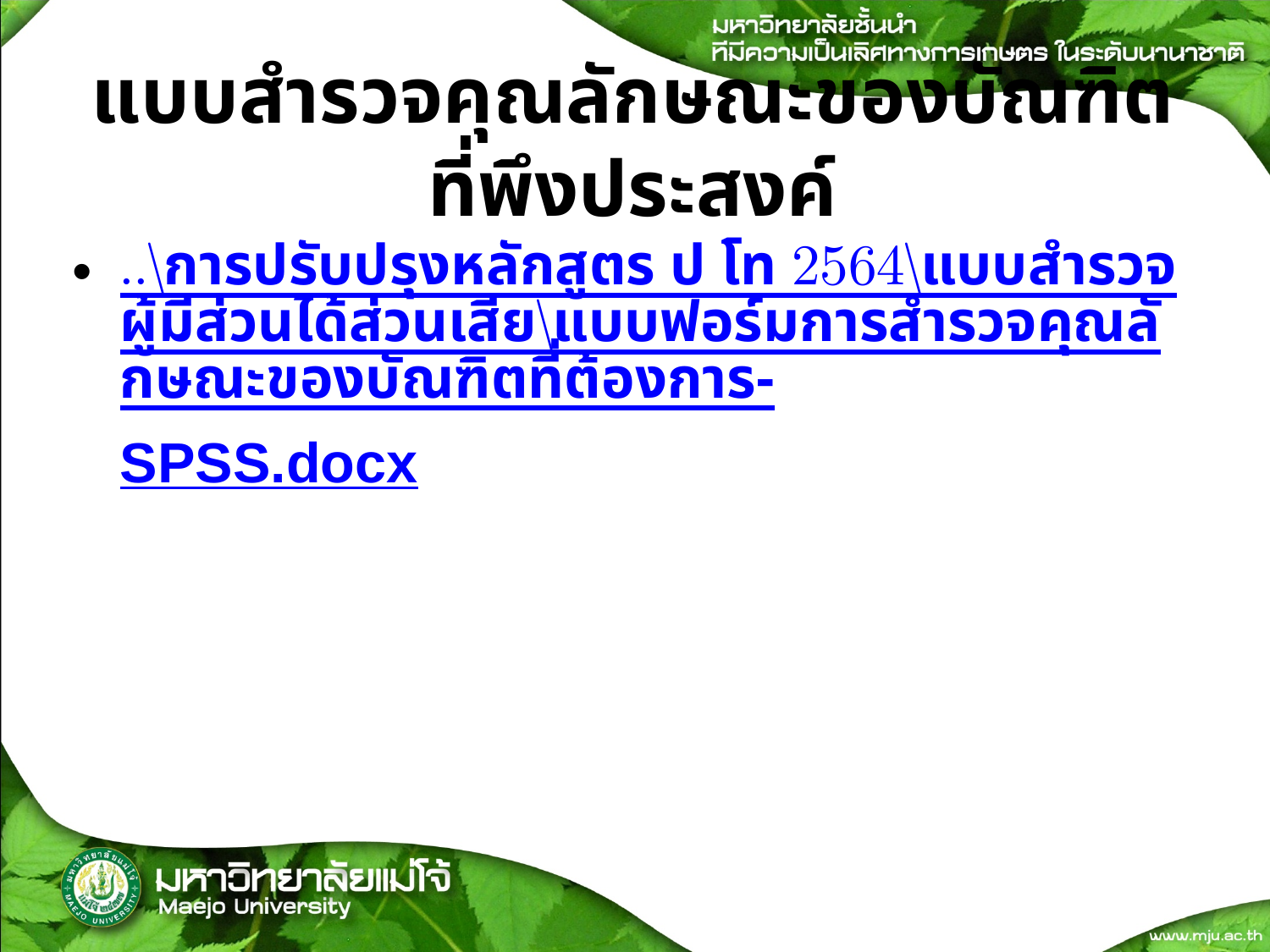

# แบบสำรวจคุณลักษณะของบัณฑิตที่พึงประสงค์
..\การปรับปรุงหลักสูตร ป โท 2564\แบบสำรวจผู้มีส่วนได้ส่วนเสีย\แบบฟอร์มการสำรวจคุณลักษณะของบัณฑิตที่ต้องการ-SPSS.docx